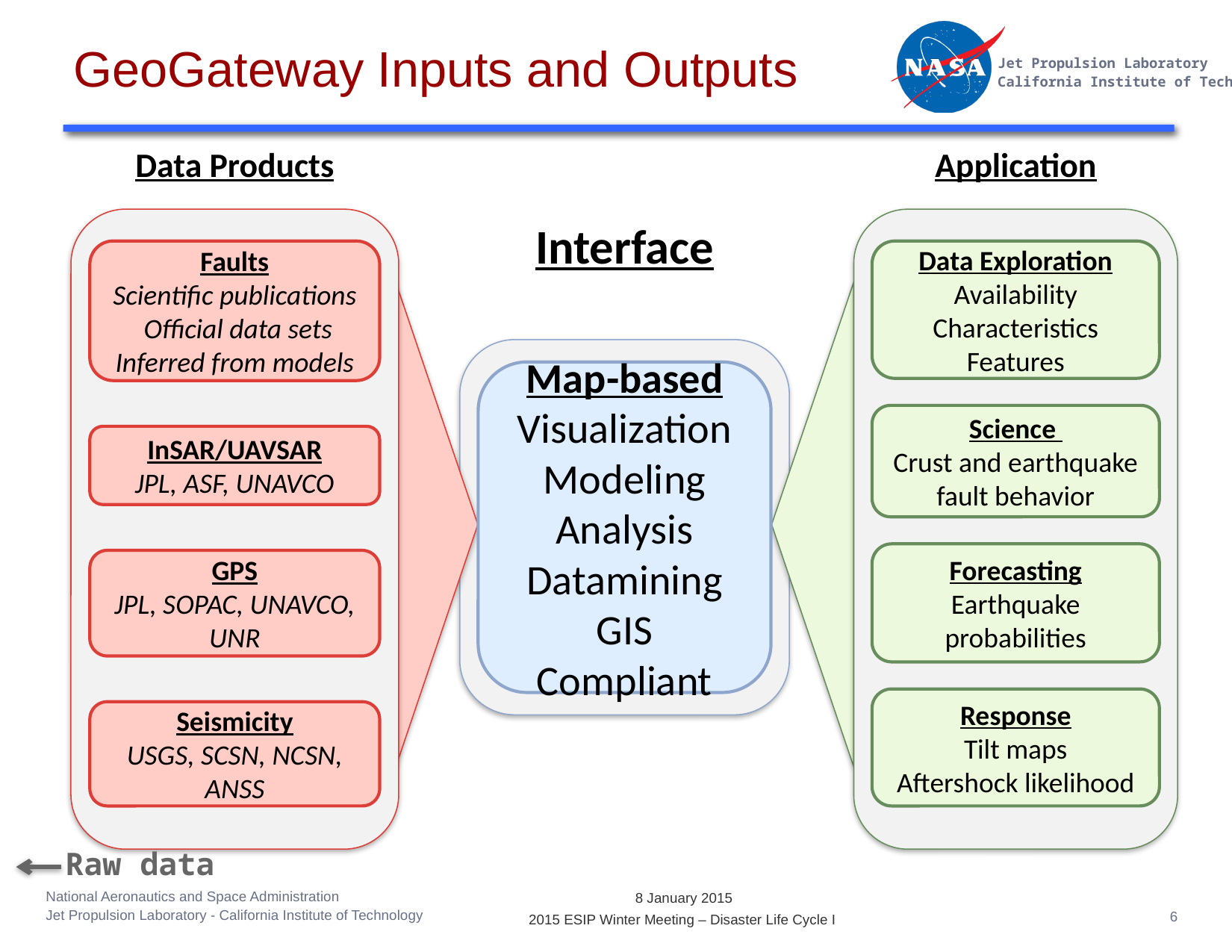

# GeoGateway Inputs and Outputs
Data Products
Application

Interface
Faults
Scientific publications
 Official data sets
Inferred from models
Data Exploration
Availability
Characteristics
Features

Map-based
Visualization
Modeling
Analysis
Datamining
GIS Compliant
Science
Crust and earthquake fault behavior
InSAR/UAVSAR
JPL, ASF, UNAVCO

Forecasting
Earthquake probabilities
GPS
JPL, SOPAC, UNAVCO, UNR
Response
Tilt maps
Aftershock likelihood
Seismicity
USGS, SCSN, NCSN, ANSS
Raw data
6
8 January 2015
2015 ESIP Winter Meeting – Disaster Life Cycle I